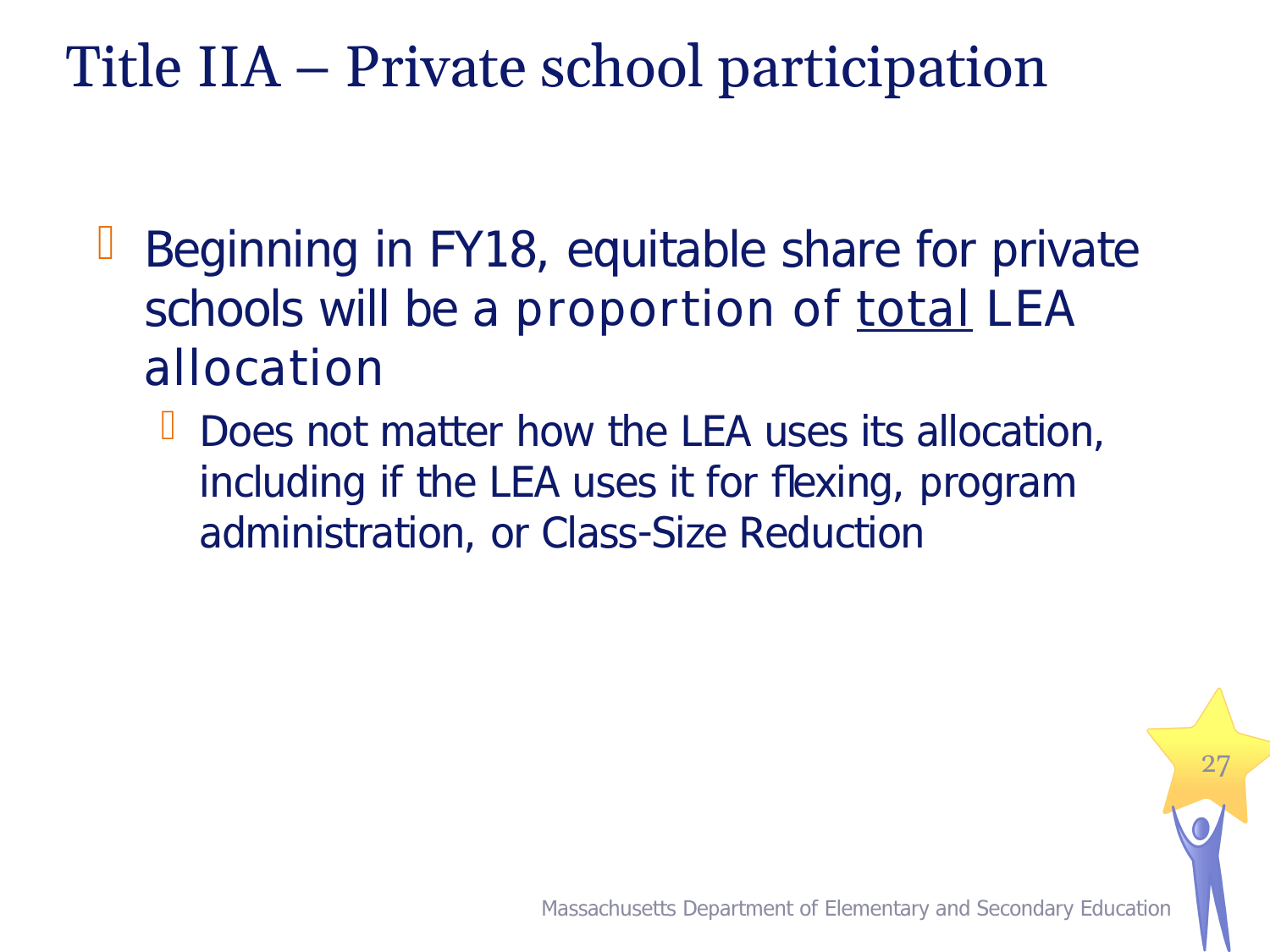

# Title IIA – Private school participation
Beginning in FY18, equitable share for private schools will be a proportion of total LEA allocation
Does not matter how the LEA uses its allocation, including if the LEA uses it for flexing, program administration, or Class-Size Reduction

27
Massachusetts Department of Elementary and Secondary Education